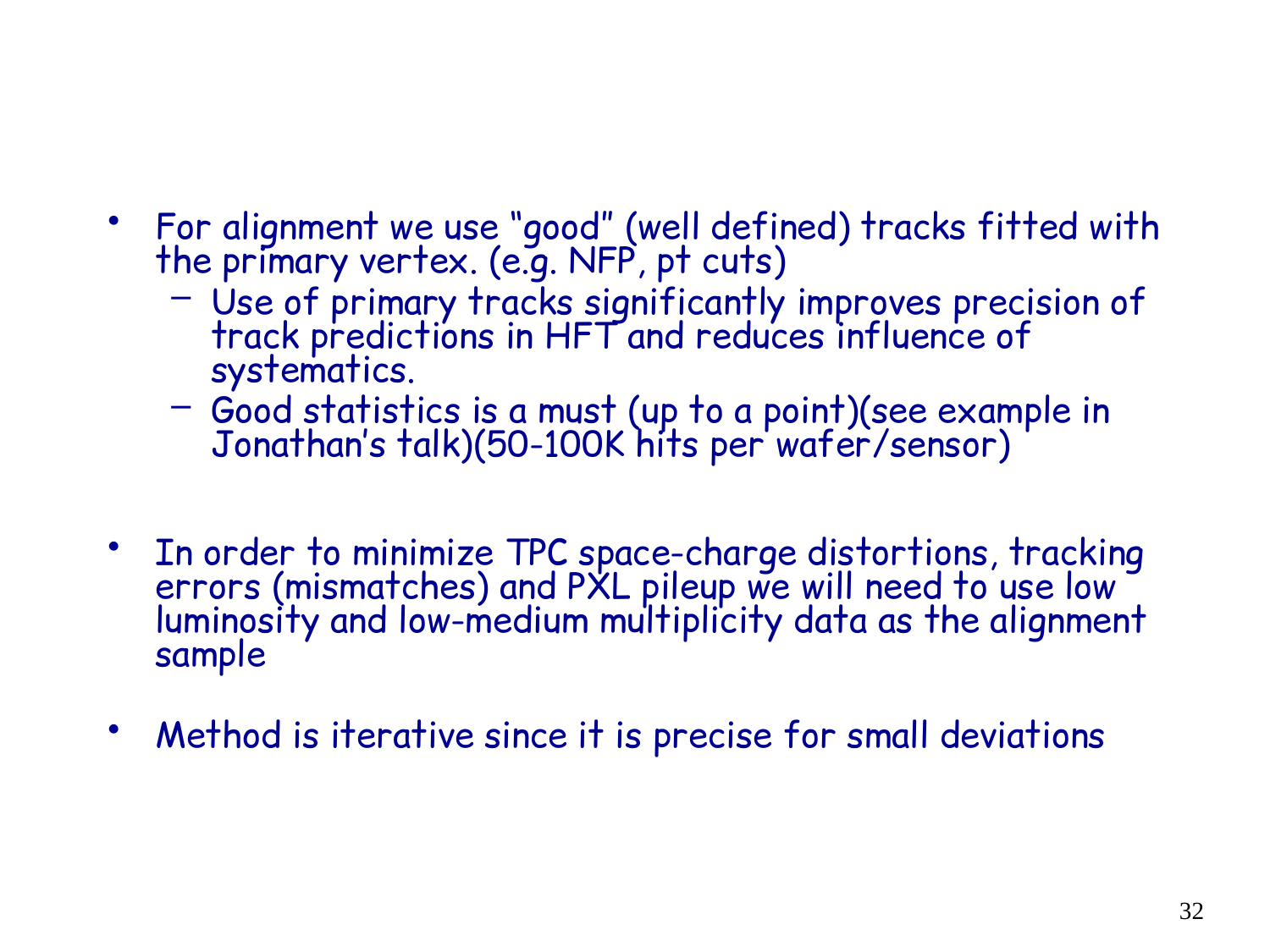

For alignment we use “good” (well defined) tracks fitted with the primary vertex. (e.g. NFP, pt cuts)
Use of primary tracks significantly improves precision of track predictions in HFT and reduces influence of systematics.
Good statistics is a must (up to a point)(see example in Jonathan’s talk)(50-100K hits per wafer/sensor)

In order to minimize TPC space-charge distortions, tracking errors (mismatches) and PXL pileup we will need to use low luminosity and low-medium multiplicity data as the alignment sample

Method is iterative since it is precise for small deviations
32